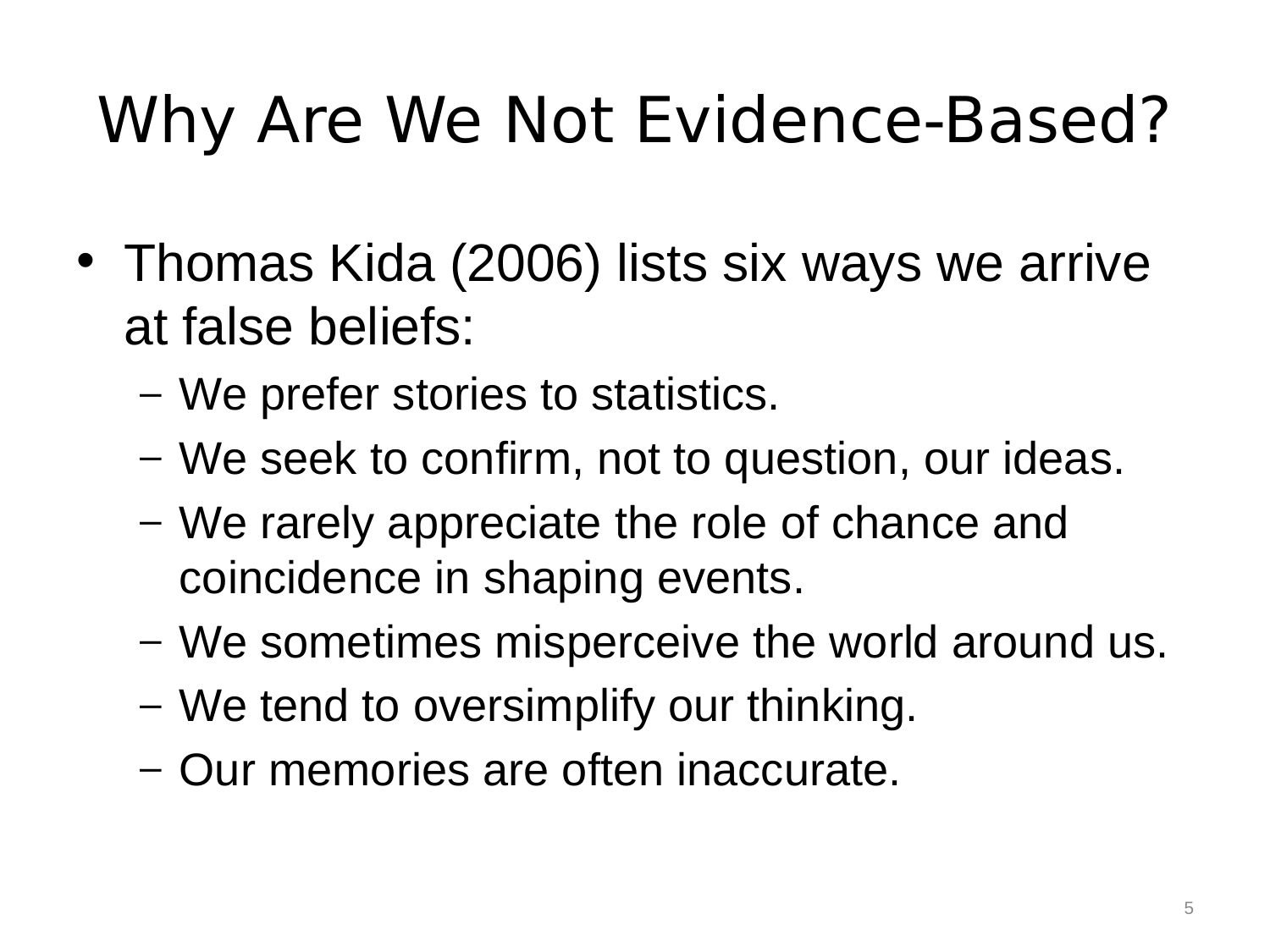

# Why Are We Not Evidence-Based?
Thomas Kida (2006) lists six ways we arrive at false beliefs:
We prefer stories to statistics.
We seek to confirm, not to question, our ideas.
We rarely appreciate the role of chance and coincidence in shaping events.
We sometimes misperceive the world around us.
We tend to oversimplify our thinking.
Our memories are often inaccurate.
5